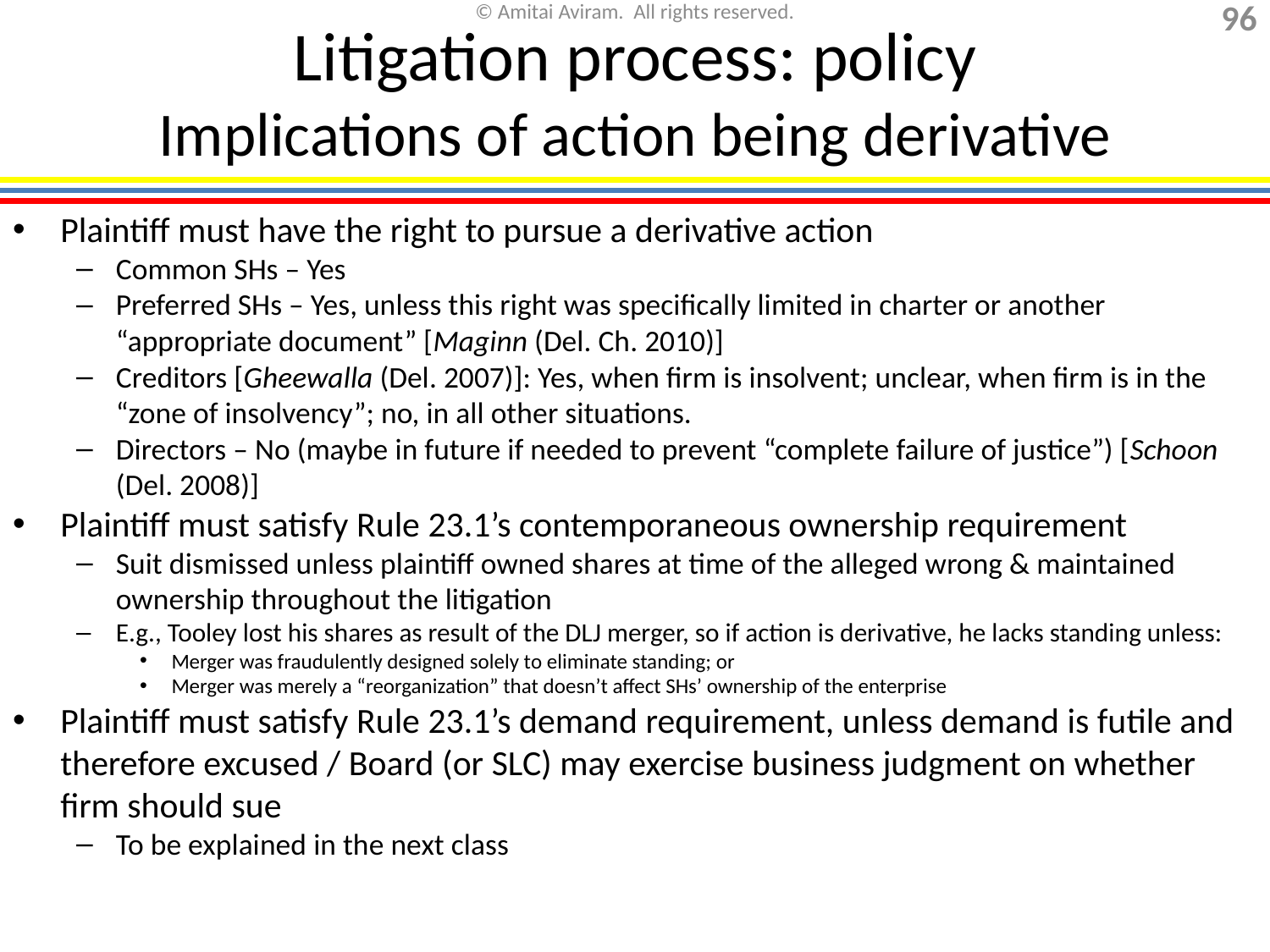

# Litigation process: policy Implications of action being derivative
Plaintiff must have the right to pursue a derivative action
Common SHs – Yes
Preferred SHs – Yes, unless this right was specifically limited in charter or another “appropriate document” [Maginn (Del. Ch. 2010)]
Creditors [Gheewalla (Del. 2007)]: Yes, when firm is insolvent; unclear, when firm is in the “zone of insolvency”; no, in all other situations.
Directors – No (maybe in future if needed to prevent “complete failure of justice”) [Schoon (Del. 2008)]
Plaintiff must satisfy Rule 23.1’s contemporaneous ownership requirement
Suit dismissed unless plaintiff owned shares at time of the alleged wrong & maintained ownership throughout the litigation
E.g., Tooley lost his shares as result of the DLJ merger, so if action is derivative, he lacks standing unless:
Merger was fraudulently designed solely to eliminate standing; or
Merger was merely a “reorganization” that doesn’t affect SHs’ ownership of the enterprise
Plaintiff must satisfy Rule 23.1’s demand requirement, unless demand is futile and therefore excused / Board (or SLC) may exercise business judgment on whether firm should sue
To be explained in the next class